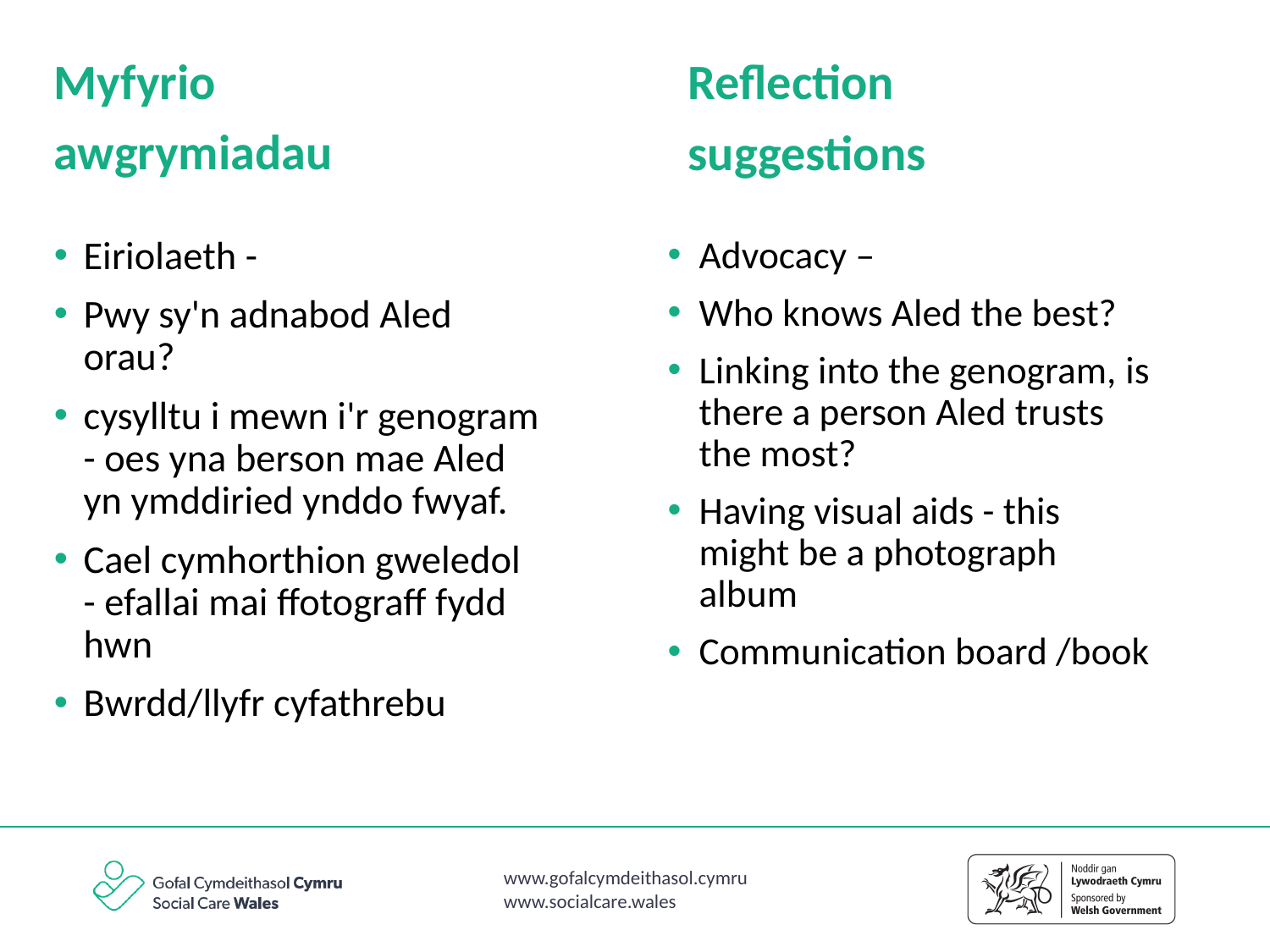

Myfyrio
awgrymiadau
Reflection
suggestions
Eiriolaeth -
Pwy sy'n adnabod Aled orau?
cysylltu i mewn i'r genogram - oes yna berson mae Aled yn ymddiried ynddo fwyaf.
Cael cymhorthion gweledol - efallai mai ffotograff fydd hwn
Bwrdd/llyfr cyfathrebu

Advocacy –
Who knows Aled the best?
Linking into the genogram, is there a person Aled trusts the most?
Having visual aids - this might be a photograph album
Communication board /book